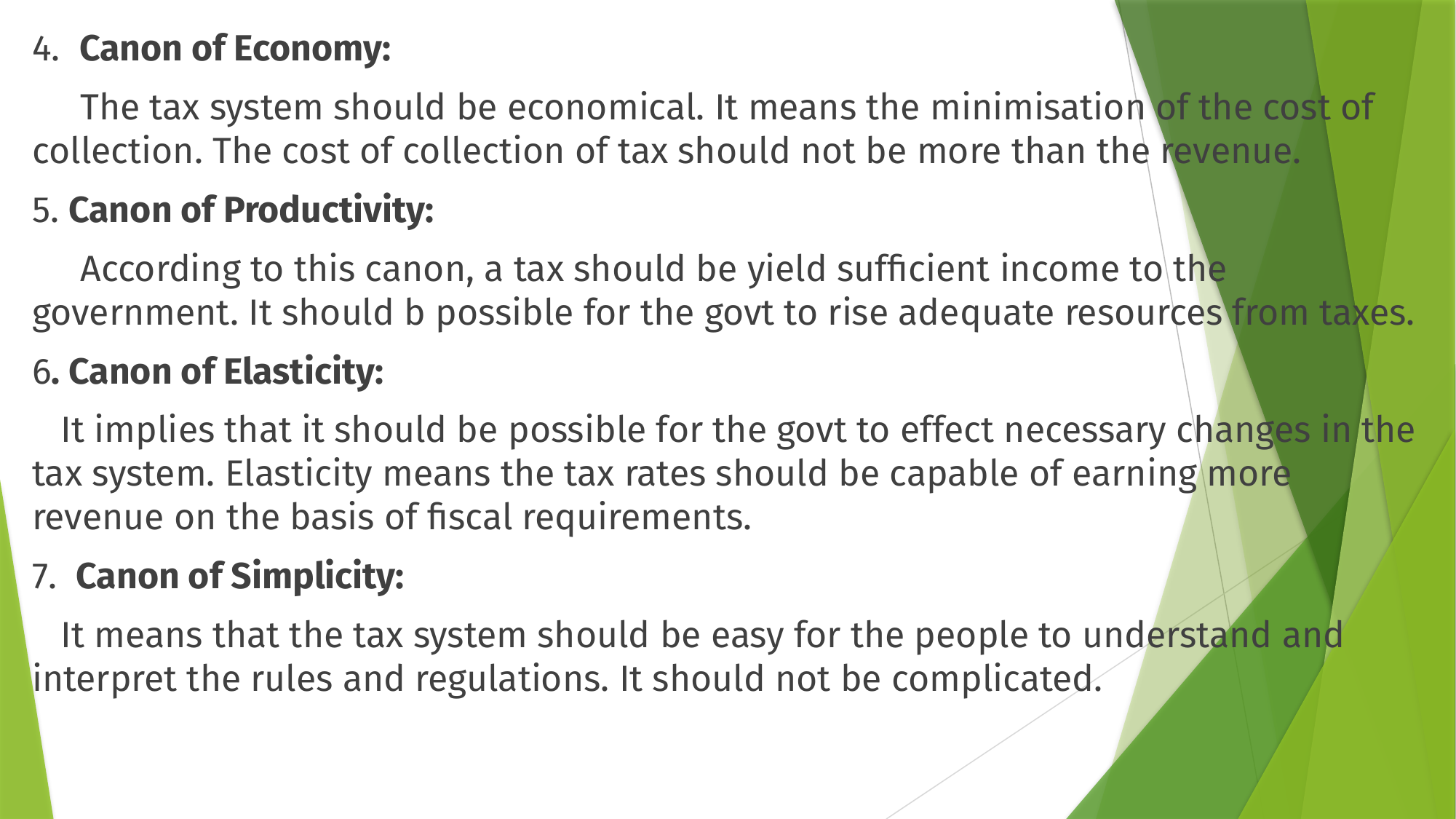

4.  Canon of Economy:
     The tax system should be economical. It means the minimisation of the cost of collection. The cost of collection of tax should not be more than the revenue.
5. Canon of Productivity:
     According to this canon, a tax should be yield sufficient income to the government. It should b possible for the govt to rise adequate resources from taxes.
6. Canon of Elasticity:
   It implies that it should be possible for the govt to effect necessary changes in the tax system. Elasticity means the tax rates should be capable of earning more revenue on the basis of fiscal requirements.
7.  Canon of Simplicity:
   It means that the tax system should be easy for the people to understand and interpret the rules and regulations. It should not be complicated.